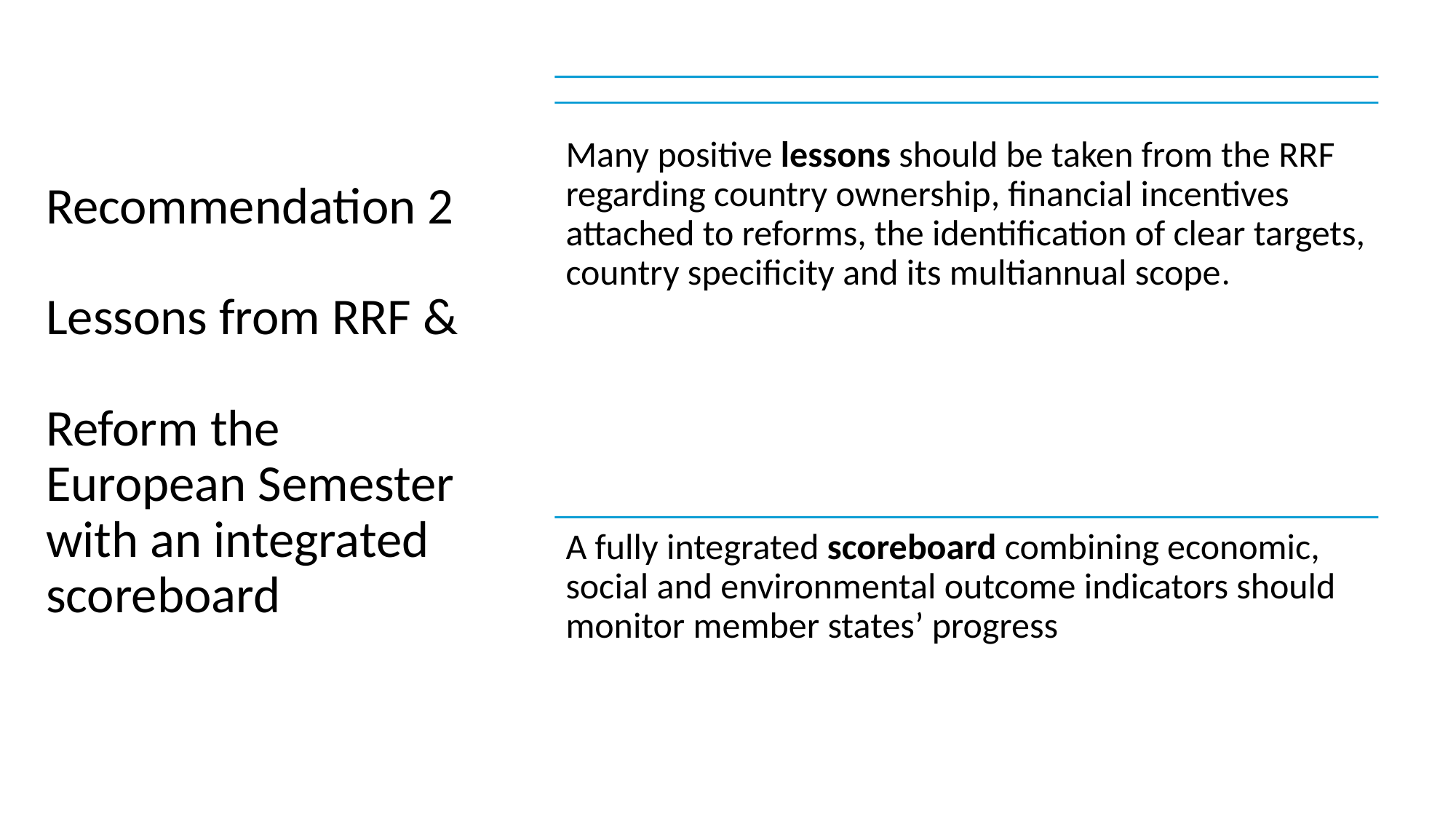

# Recommendation 2 Lessons from RRF & Reform the European Semester with an integrated scoreboard

Many positive lessons should be taken from the RRF regarding country ownership, financial incentives attached to reforms, the identification of clear targets, country specificity and its multiannual scope.
A fully integrated scoreboard combining economic, social and environmental outcome indicators should monitor member states’ progress